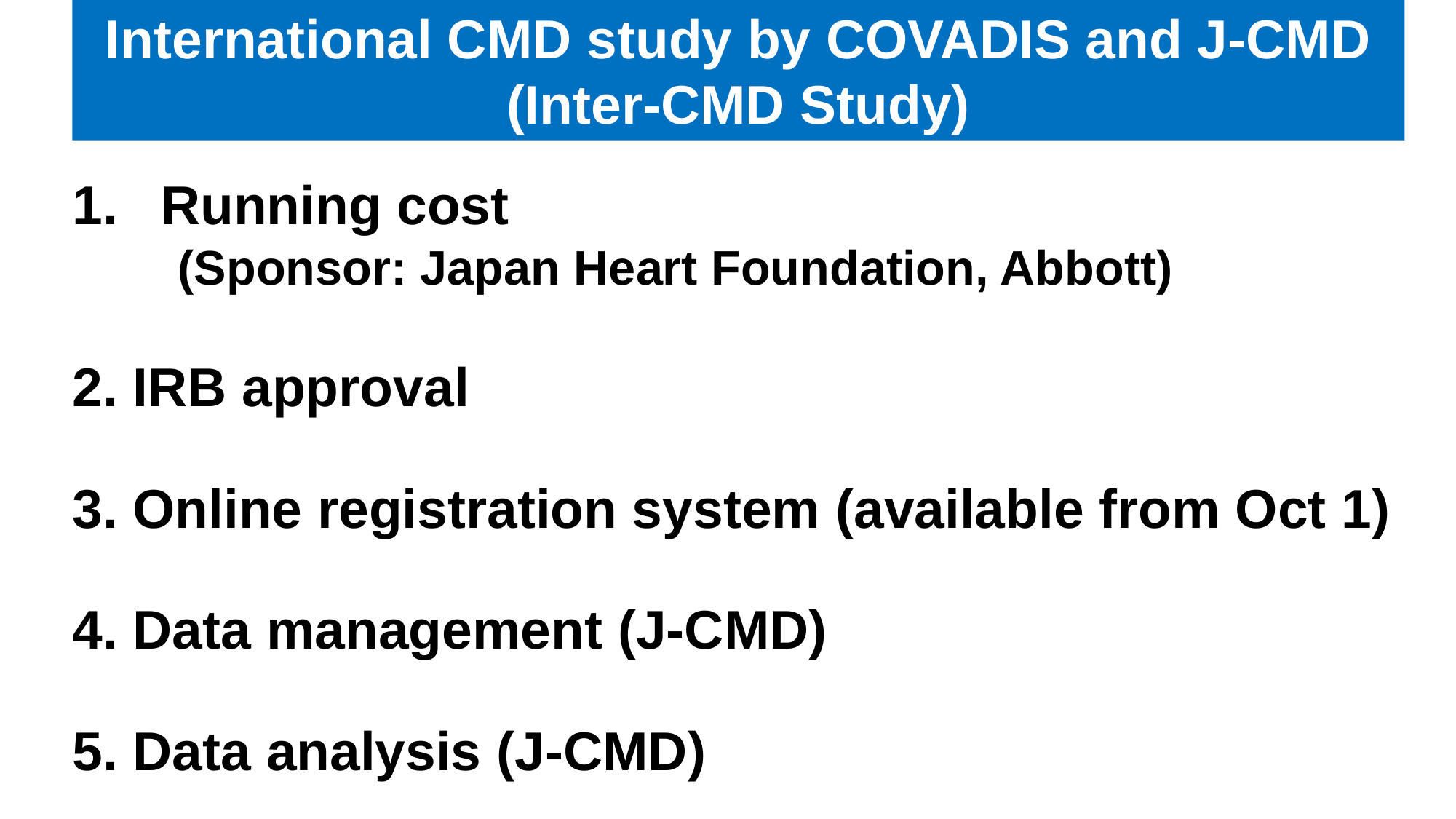

International CMD study by COVADIS and J-CMD
(Inter-CMD Study)
Running cost
       (Sponsor: Japan Heart Foundation, Abbott)

2. IRB approval

3. Online registration system (available from Oct 1)

4. Data management (J-CMD)

5. Data analysis (J-CMD)